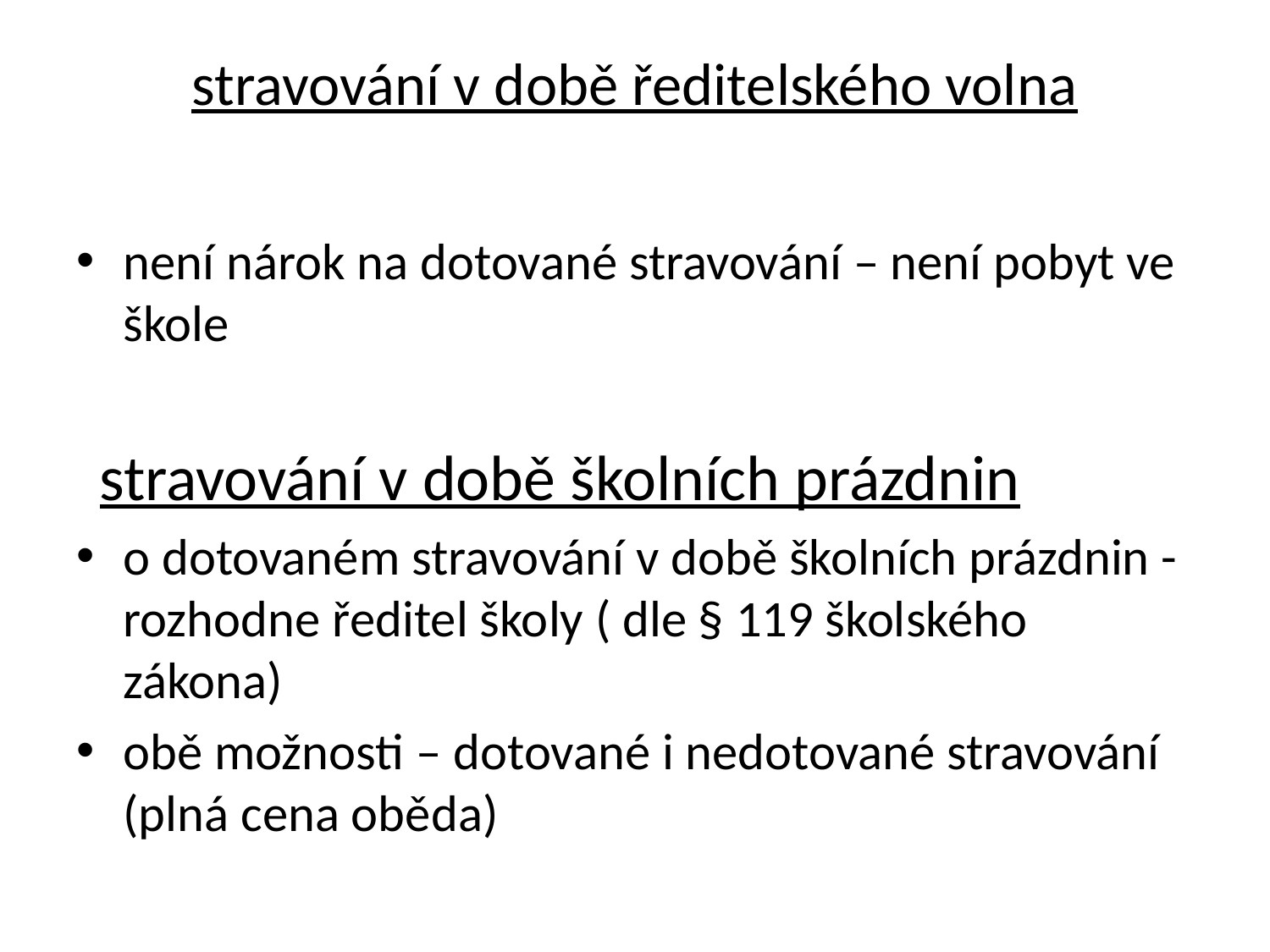

# stravování v době ředitelského volna
není nárok na dotované stravování – není pobyt ve škole

  stravování v době školních prázdnin
o dotovaném stravování v době školních prázdnin - rozhodne ředitel školy ( dle § 119 školského zákona)
obě možnosti – dotované i nedotované stravování (plná cena oběda)